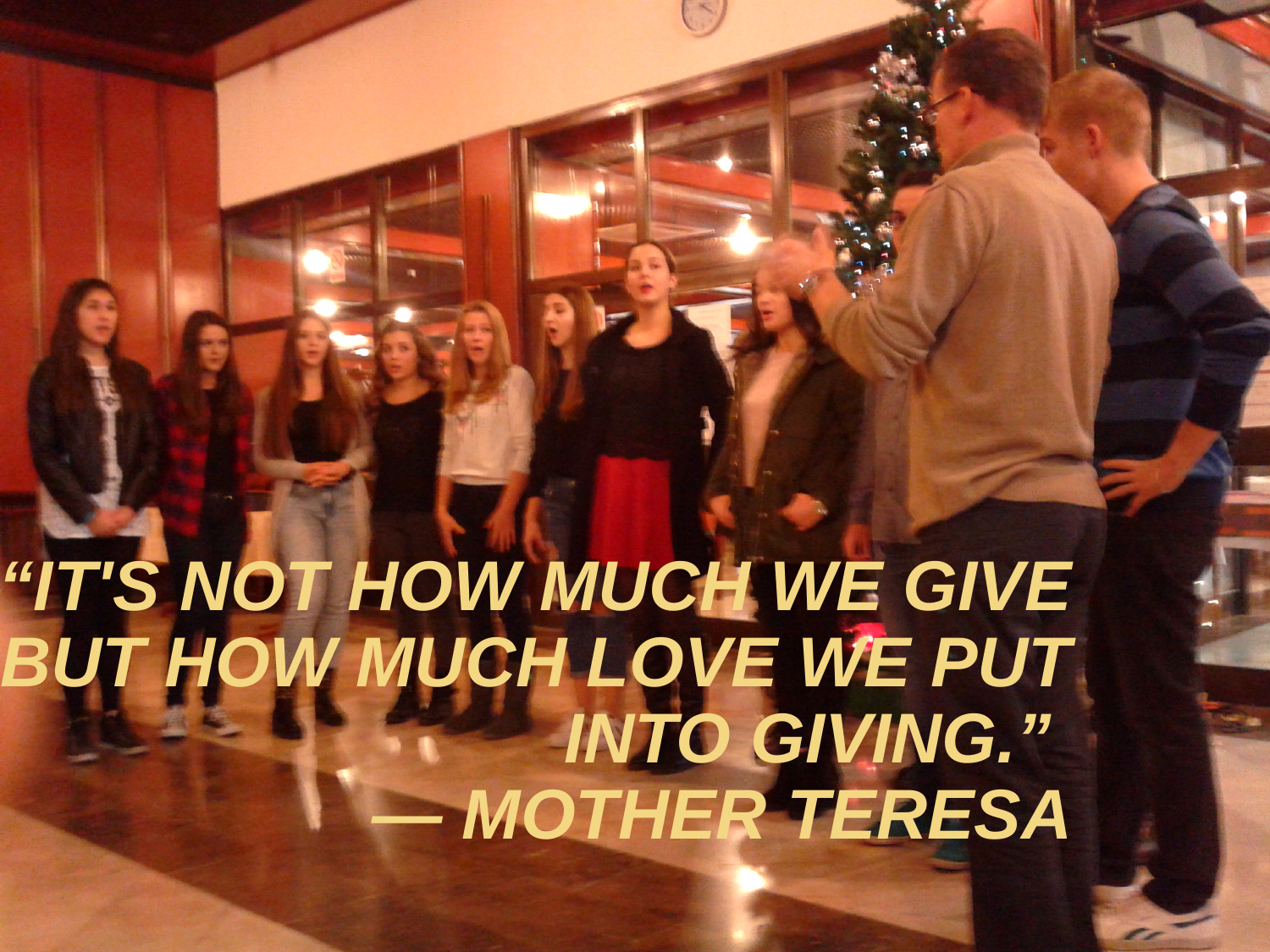

# “It's not how much we give but how much love we put into giving.” ― Mother Teresa